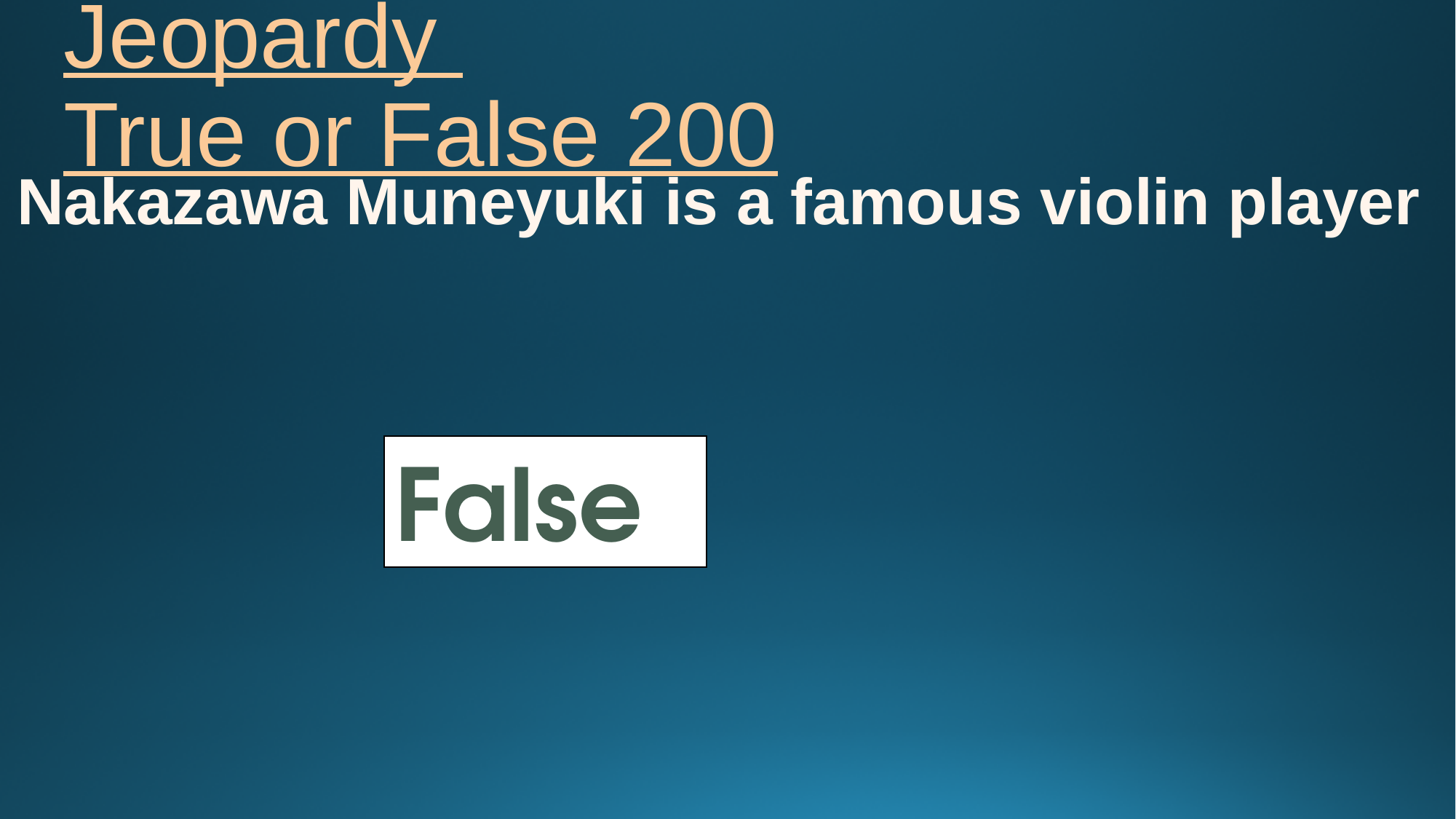

# Jeopardy True or False 200
Nakazawa Muneyuki is a famous violin player
False